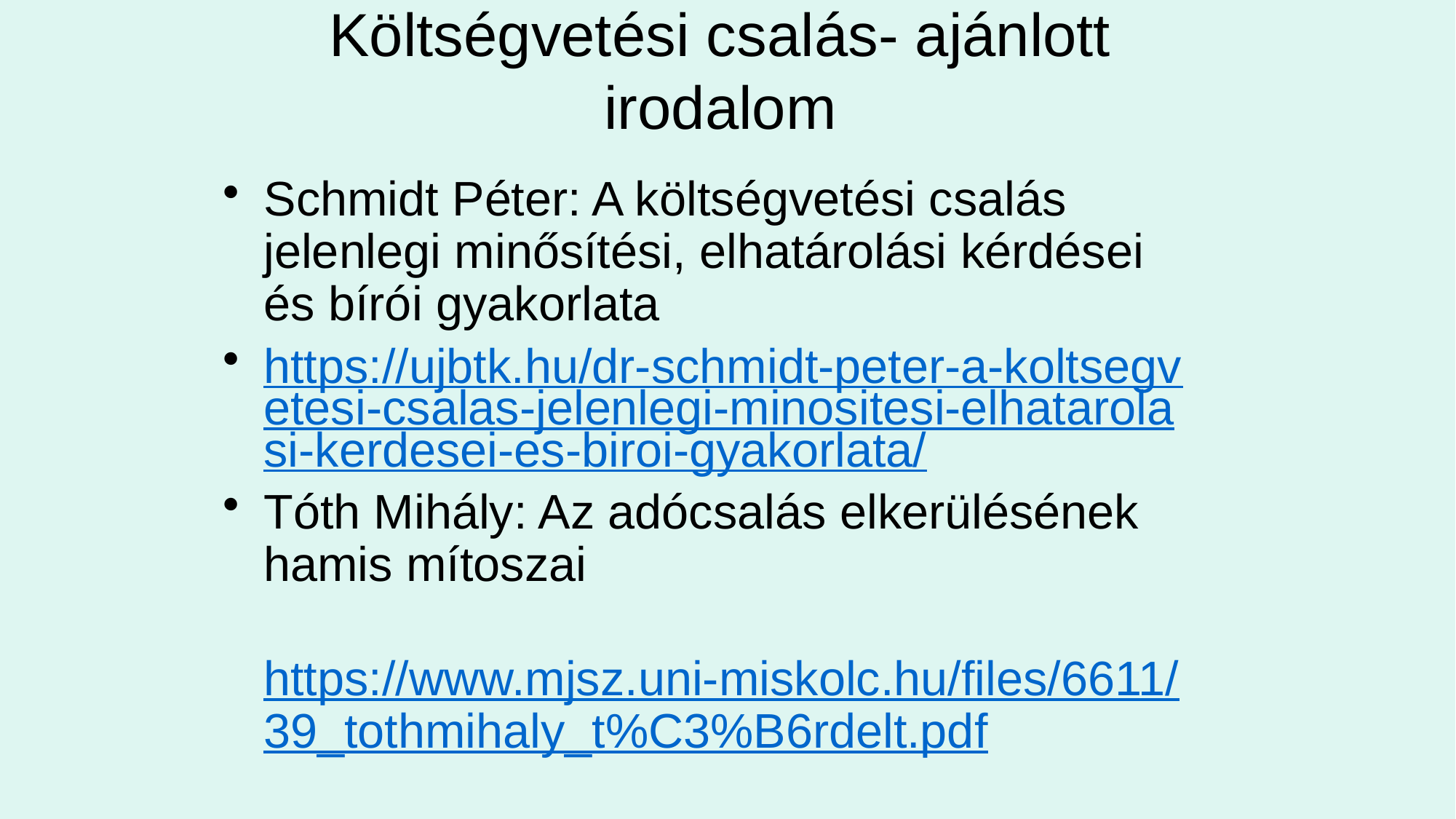

# Költségvetési csalás- ajánlott irodalom
Schmidt Péter: A költségvetési csalás jelenlegi minősítési, elhatárolási kérdései és bírói gyakorlata
https://ujbtk.hu/dr-schmidt-peter-a-koltsegvetesi-csalas-jelenlegi-minositesi-elhatarolasi-kerdesei-es-biroi-gyakorlata/
Tóth Mihály: Az adócsalás elkerülésének hamis mítoszai
   https://www.mjsz.uni-miskolc.hu/files/6611/39_tothmihaly_t%C3%B6rdelt.pdf